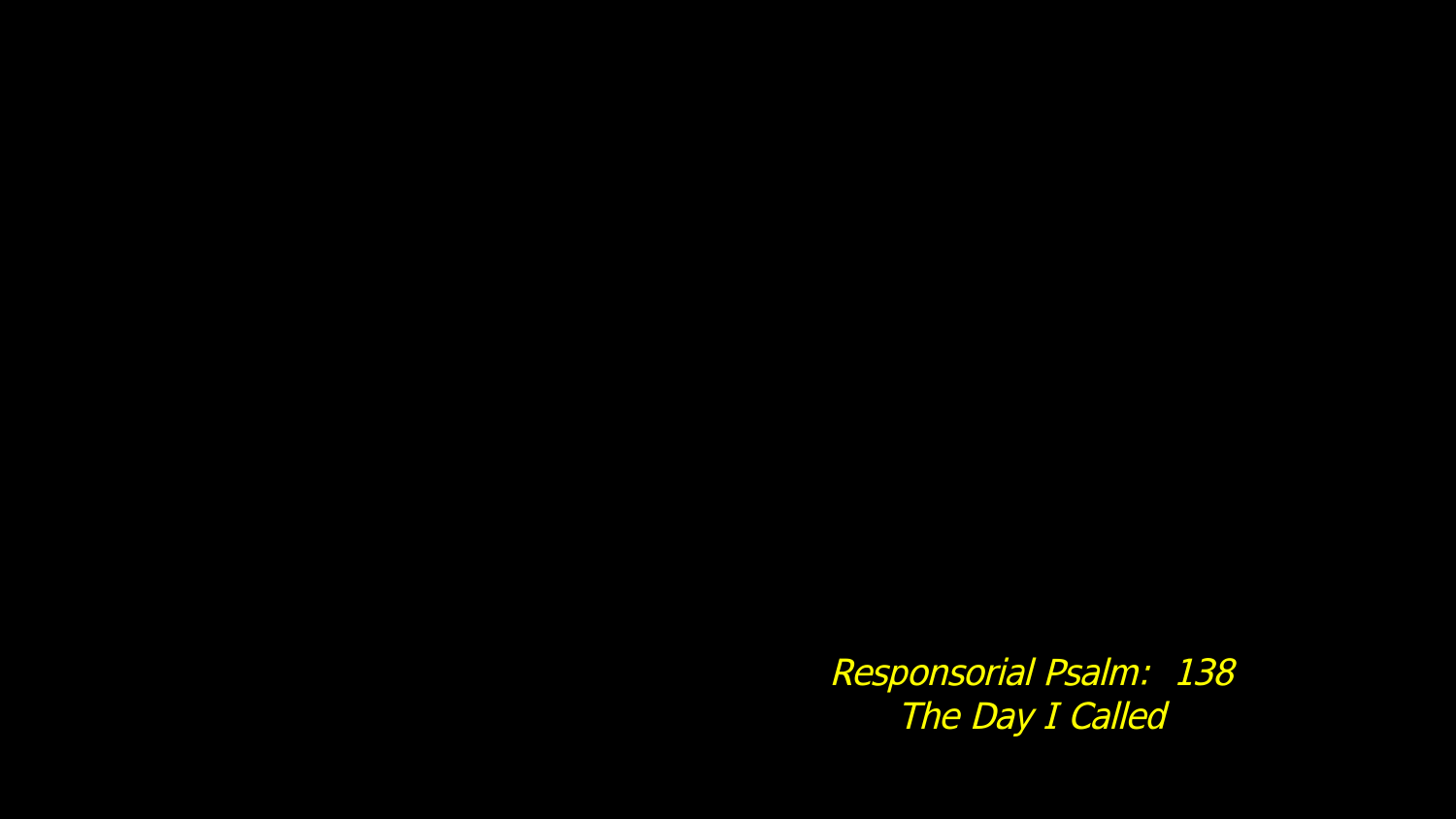

# Responsorial Psalm:  138 The Day I Called